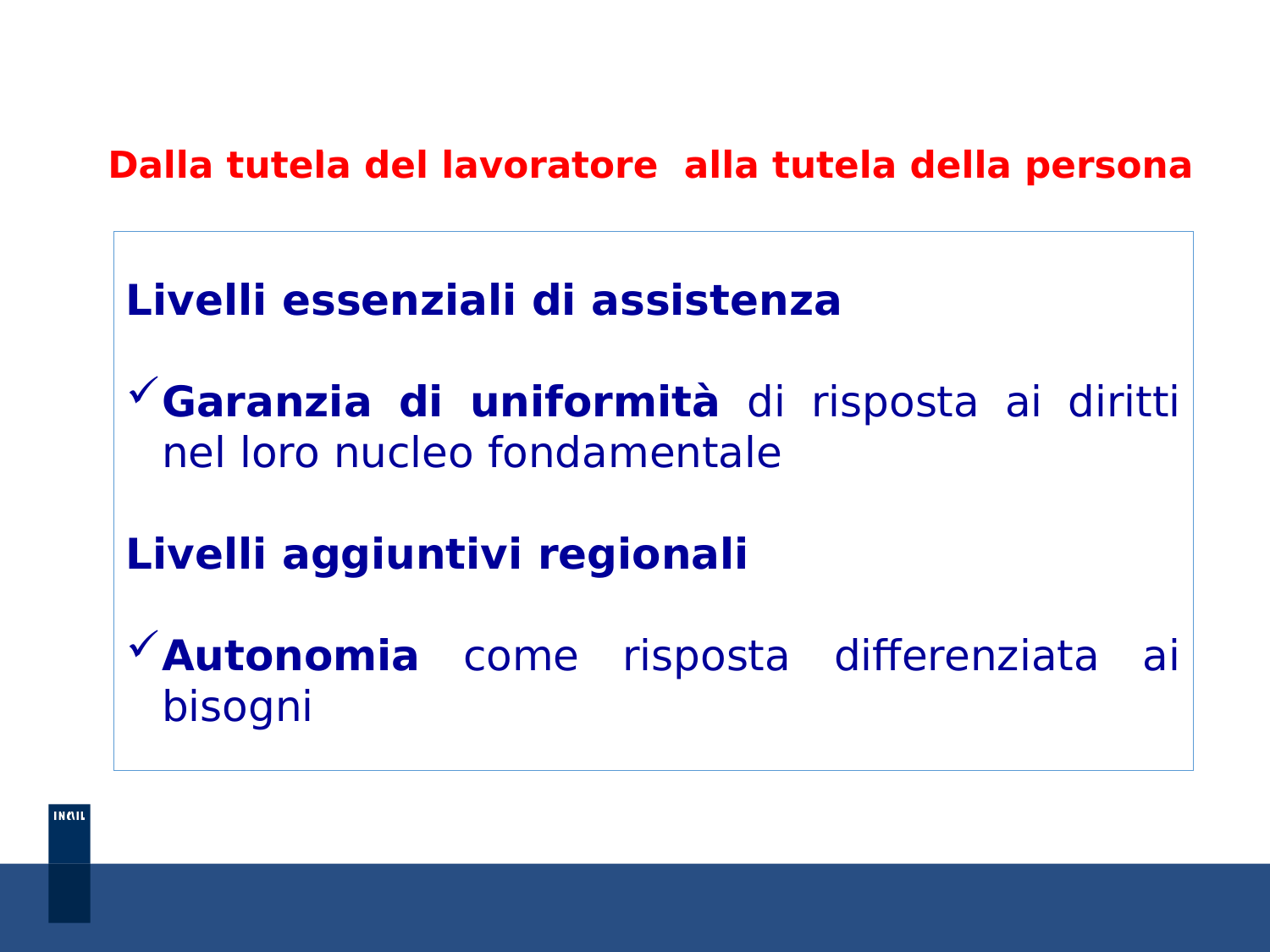

A S
Dalla tutela del lavoratore  alla tutela della persona

Livelli essenziali di assistenza

Garanzia di uniformità di risposta ai diritti nel loro nucleo fondamentale

Livelli aggiuntivi regionali

Autonomia come risposta differenziata ai bisogni

42